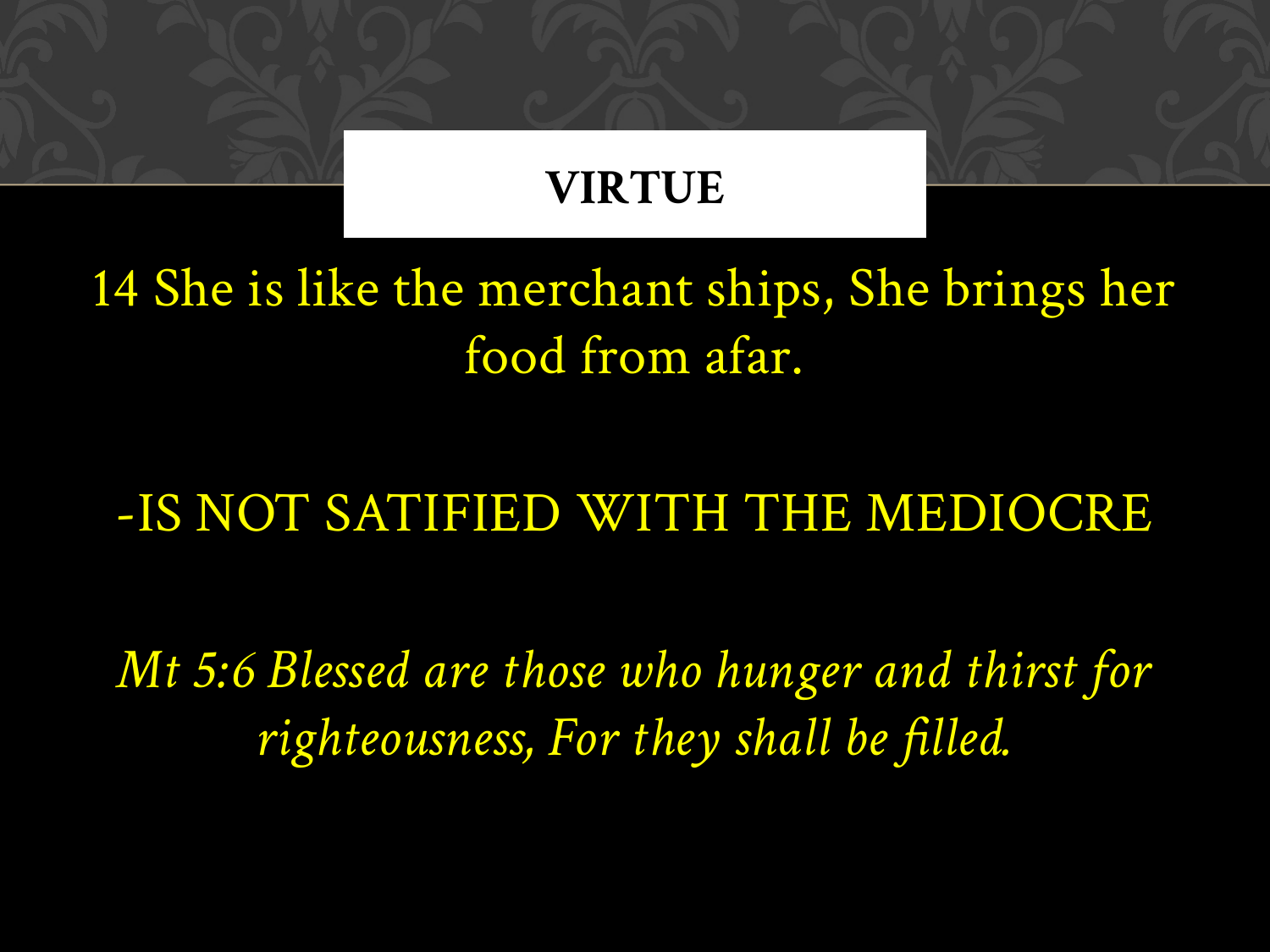

# VIRTUE
14 She is like the merchant ships, She brings her food from afar.

-IS NOT SATIFIED WITH THE MEDIOCRE

Mt 5:6 Blessed are those who hunger and thirst for righteousness, For they shall be filled.